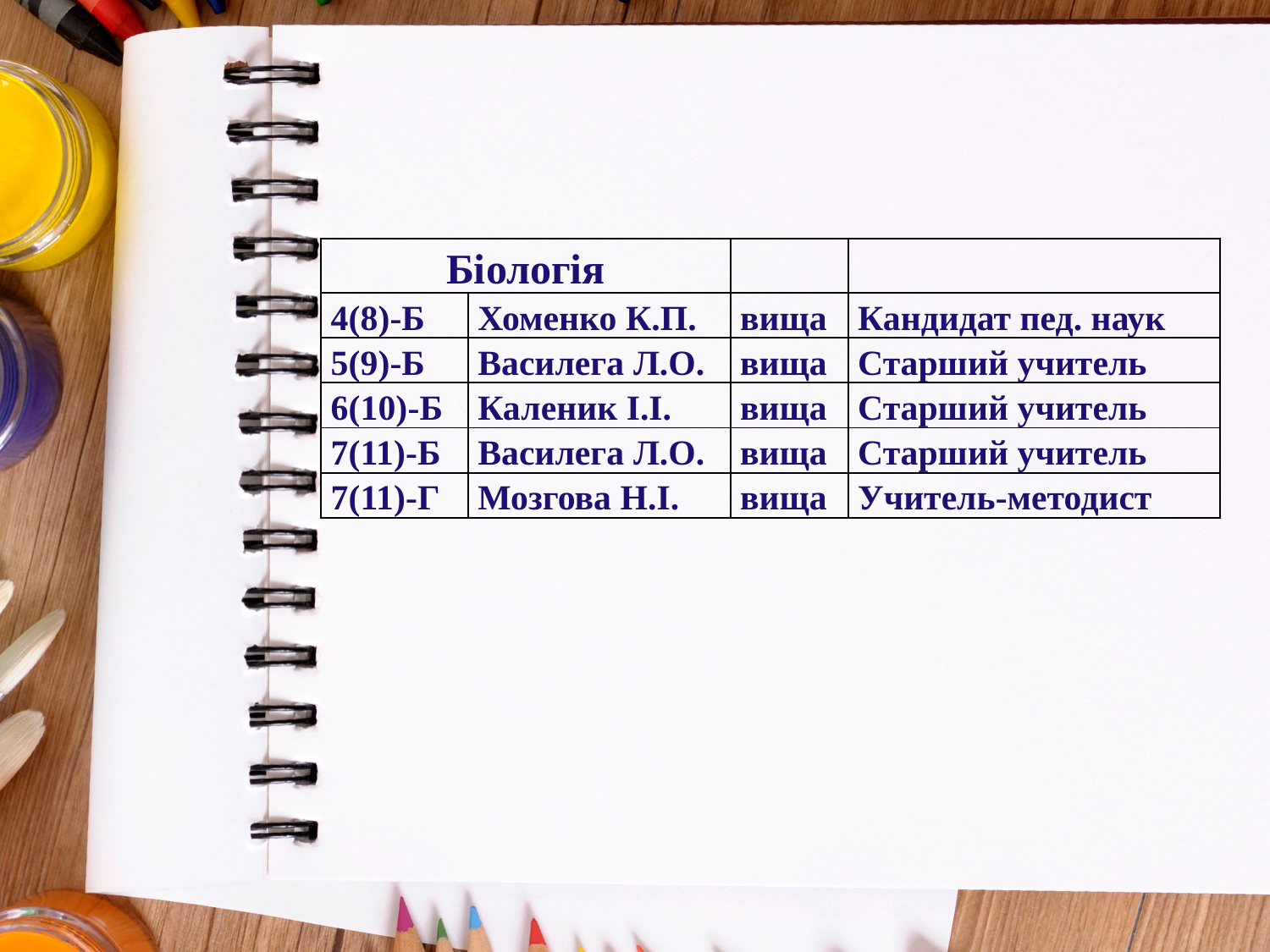

#
| Біологія |  |  |  |
| --- | --- | --- | --- |
| 4(8)-Б | Хоменко К.П. | вища | Кандидат пед. наук |
| 5(9)-Б | Василега Л.О. | вища | Старший учитель |
| 6(10)-Б | Каленик І.І. | вища | Старший учитель |
| 7(11)-Б | Василега Л.О. | вища | Старший учитель |
| 7(11)-Г | Мозгова Н.І. | вища | Учитель-методист |